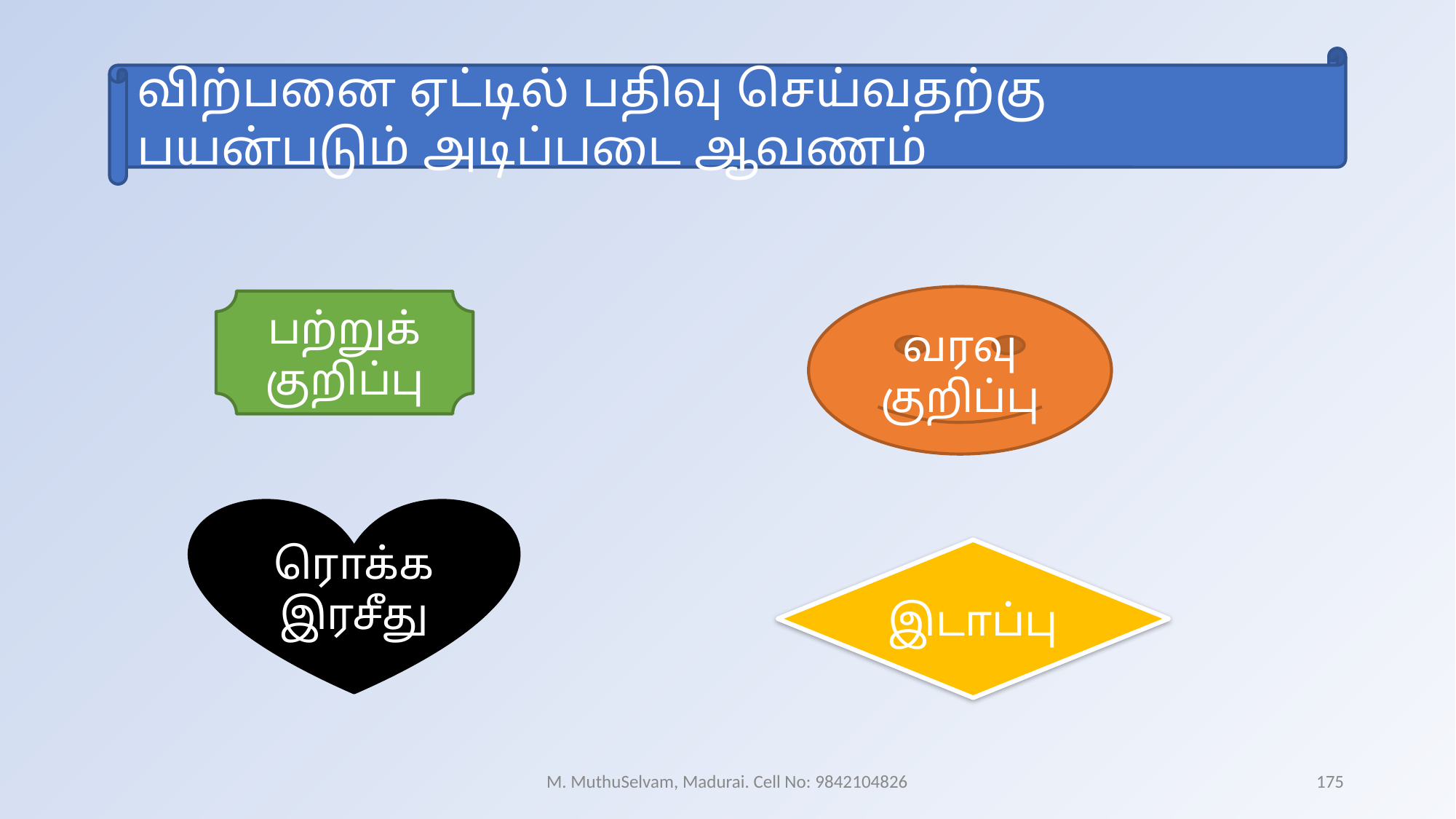

விற்பனை ஏட்டில் பதிவு செய்வதற்கு பயன்படும் அடிப்படை ஆவணம்
வரவு குறிப்பு
பற்றுக் குறிப்பு
ரொக்க இரசீது
இடாப்பு
M. MuthuSelvam, Madurai. Cell No: 9842104826
175